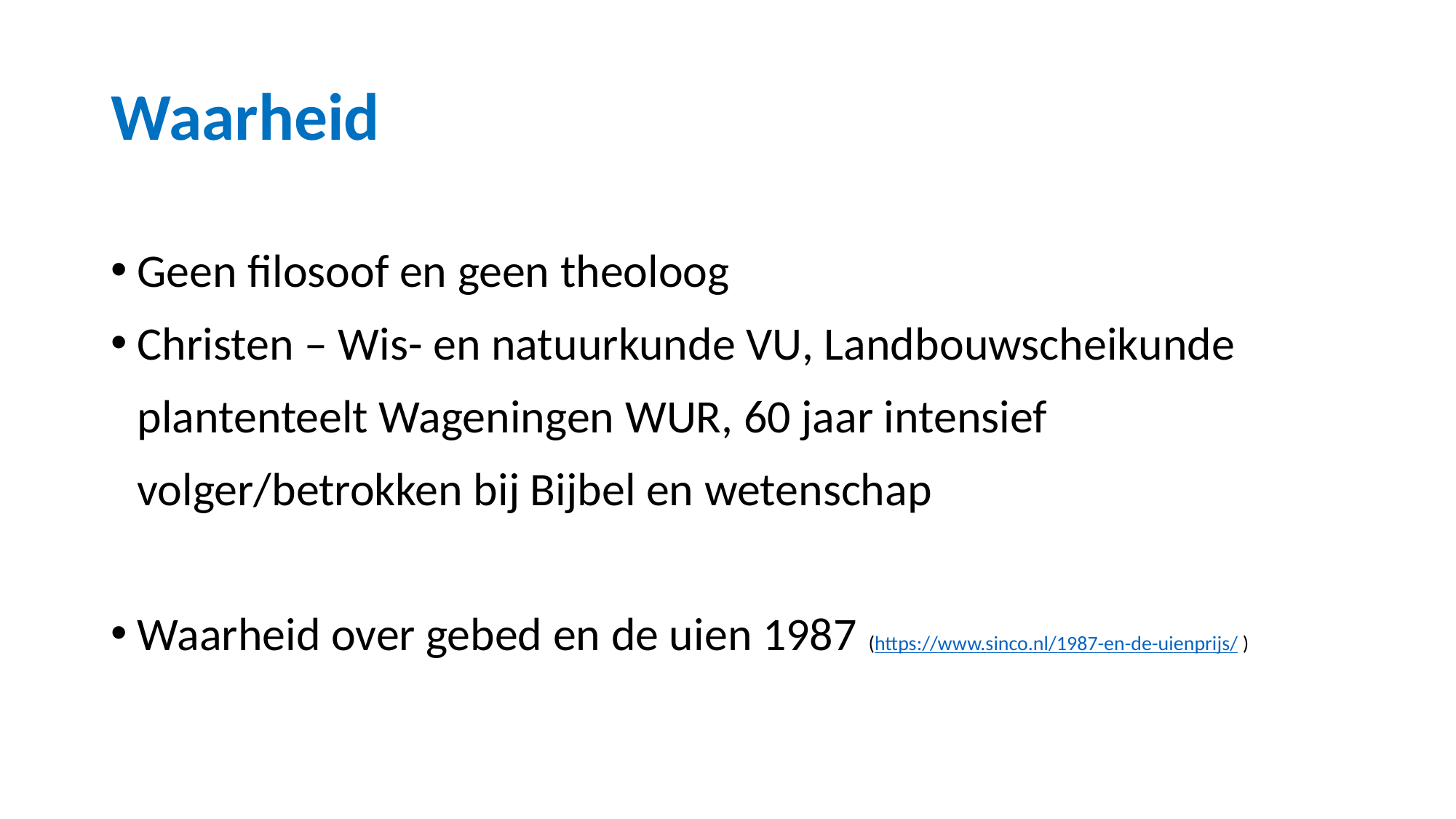

# Waarheid
Geen filosoof en geen theoloog
Christen – Wis- en natuurkunde VU, Landbouwscheikunde plantenteelt Wageningen WUR, 60 jaar intensief volger/betrokken bij Bijbel en wetenschap

Waarheid over gebed en de uien 1987 (https://www.sinco.nl/1987-en-de-uienprijs/ )